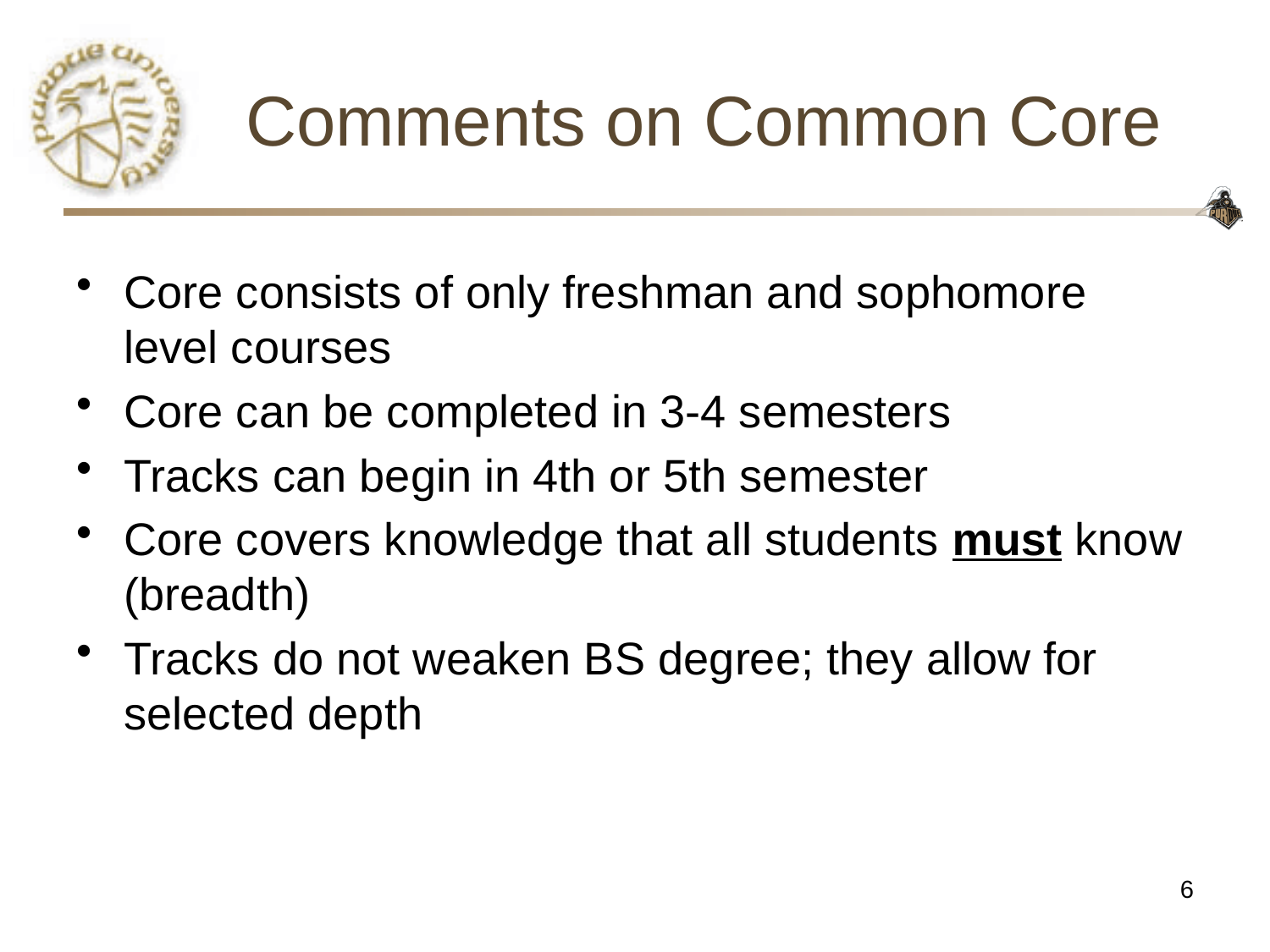

Comments on Common Core
Core consists of only freshman and sophomore level courses
Core can be completed in 3-4 semesters
Tracks can begin in 4th or 5th semester
Core covers knowledge that all students must know (breadth)
Tracks do not weaken BS degree; they allow for selected depth
6